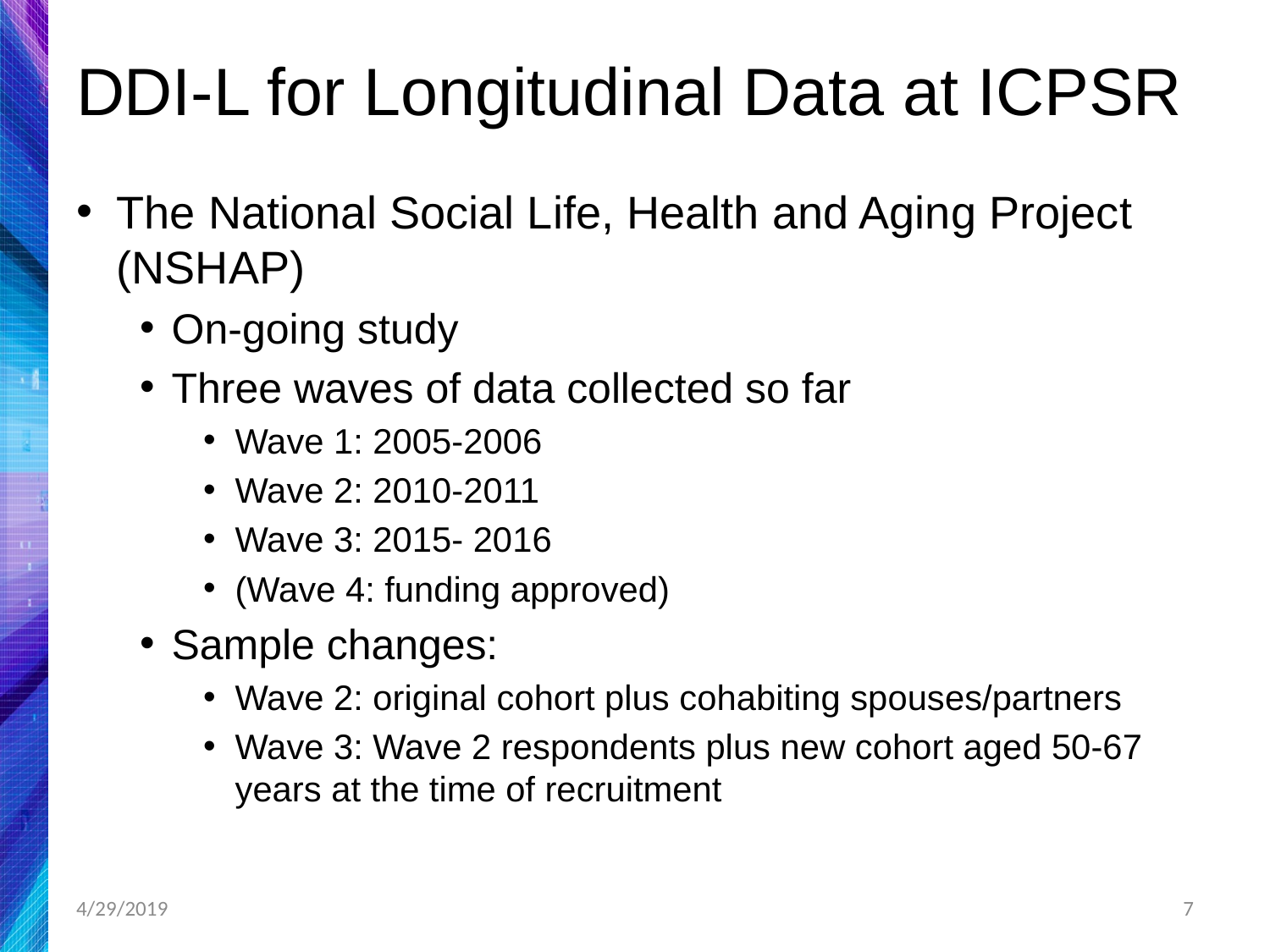

# DDI-L for Longitudinal Data at ICPSR
The National Social Life, Health and Aging Project (NSHAP)
On-going study
Three waves of data collected so far
Wave 1: 2005-2006
Wave 2: 2010-2011
Wave 3: 2015- 2016
(Wave 4: funding approved)
Sample changes:
Wave 2: original cohort plus cohabiting spouses/partners
Wave 3: Wave 2 respondents plus new cohort aged 50-67 years at the time of recruitment
4/29/2019

7